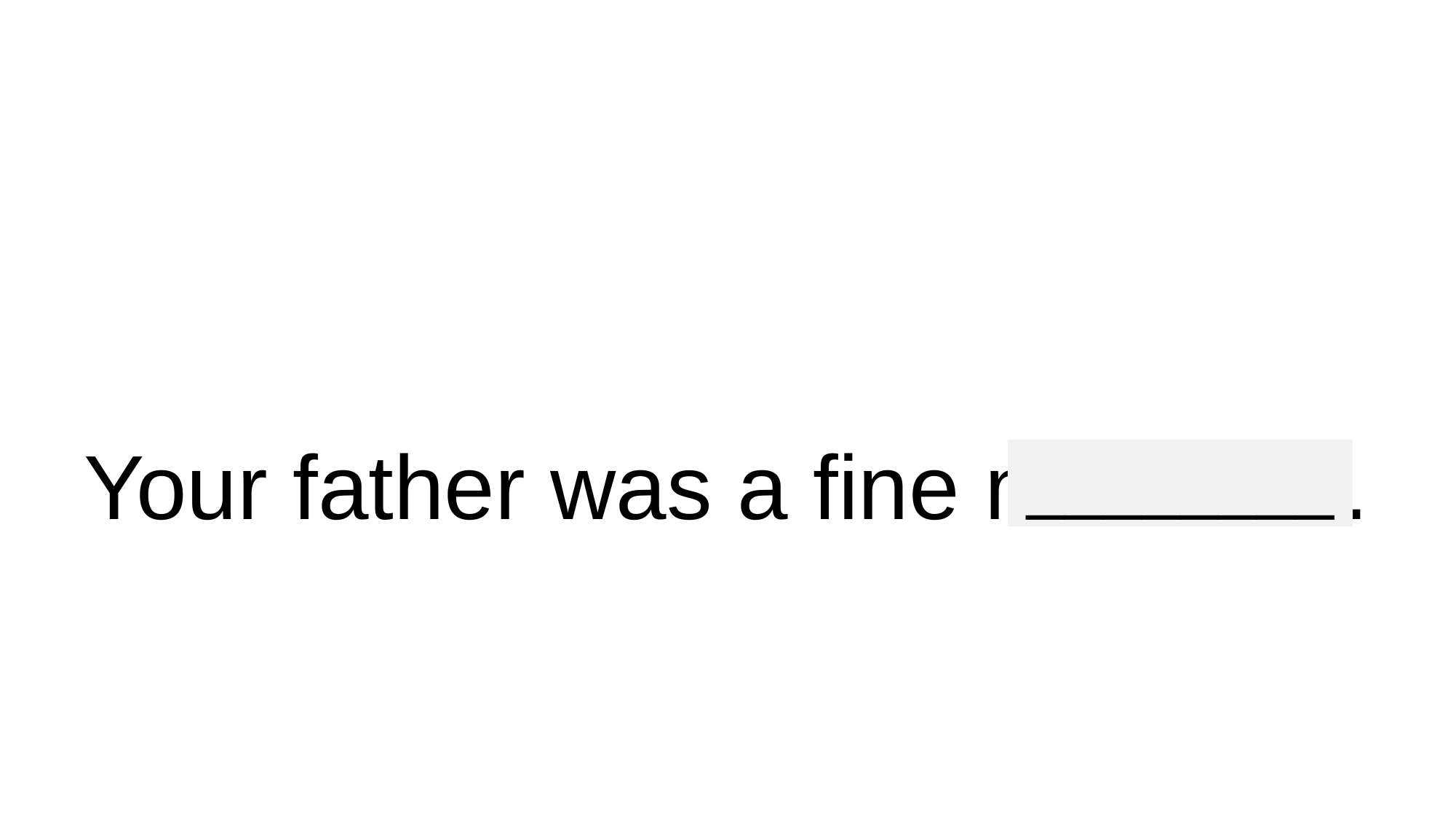

# Your father was a fine musician.
________